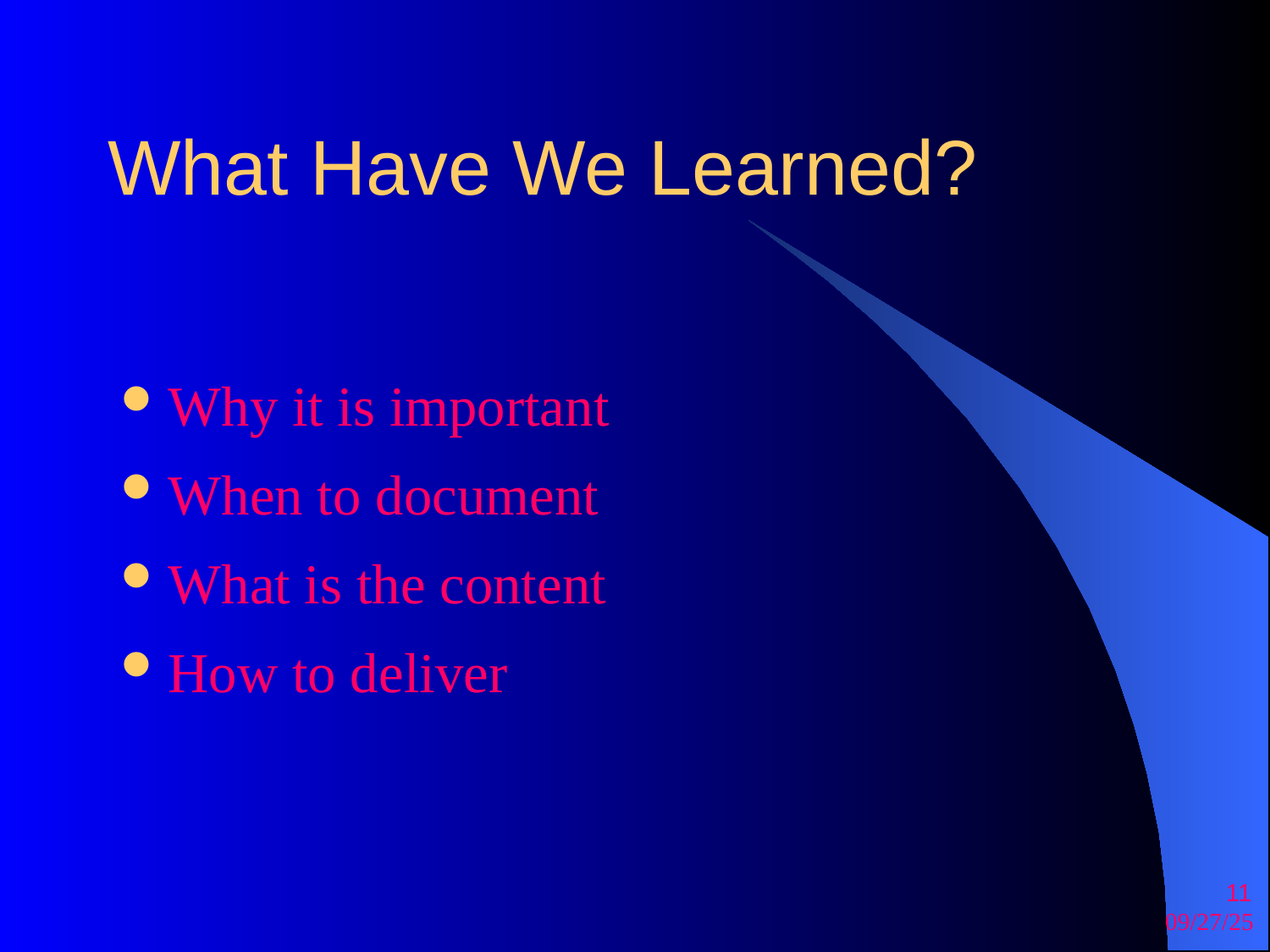

# What Have We Learned?

Why it is important
When to document
What is the content
How to deliver
11
09/27/25